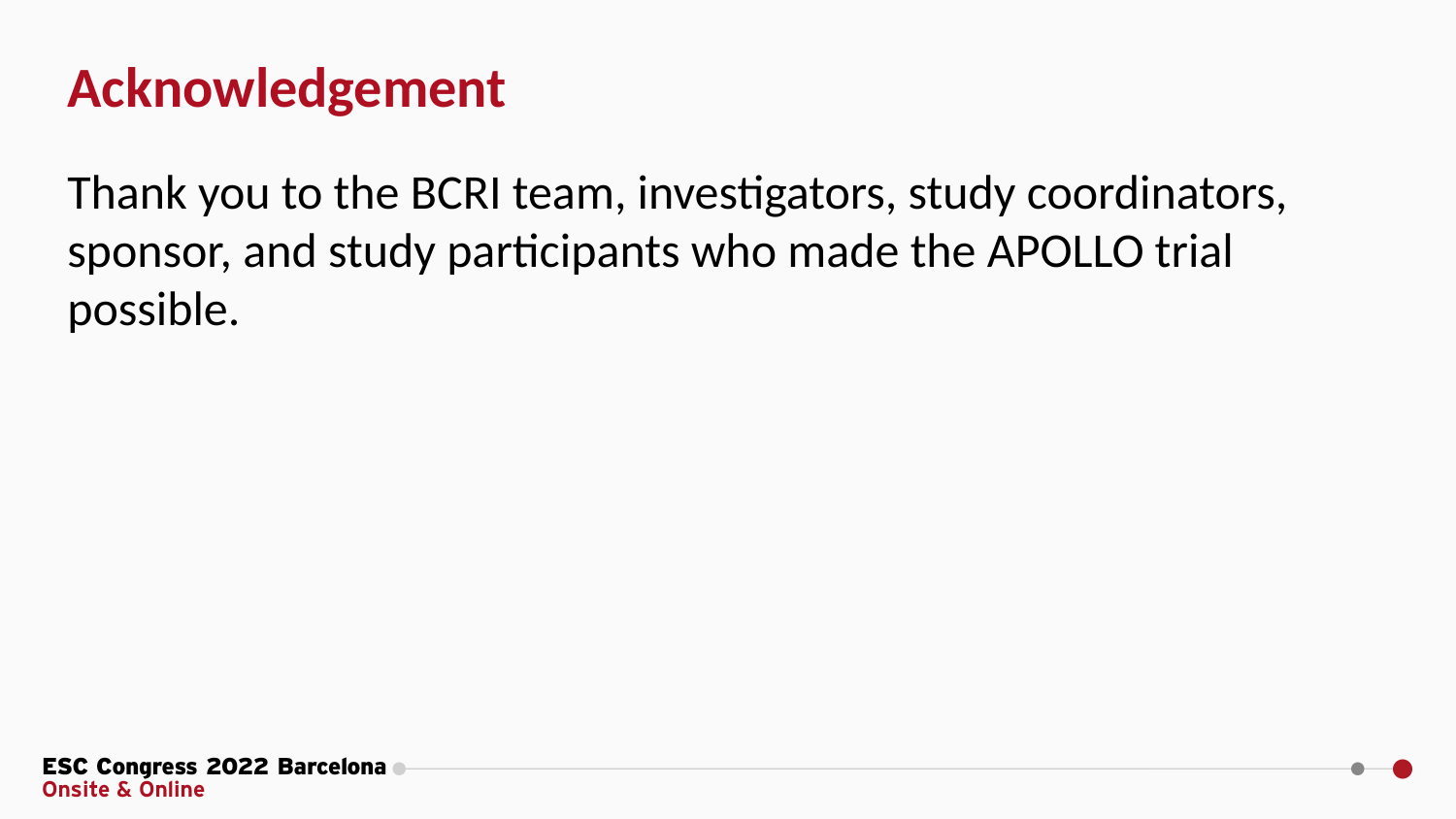

# Acknowledgement

Thank you to the BCRI team, investigators, study coordinators, sponsor, and study participants who made the APOLLO trial possible.